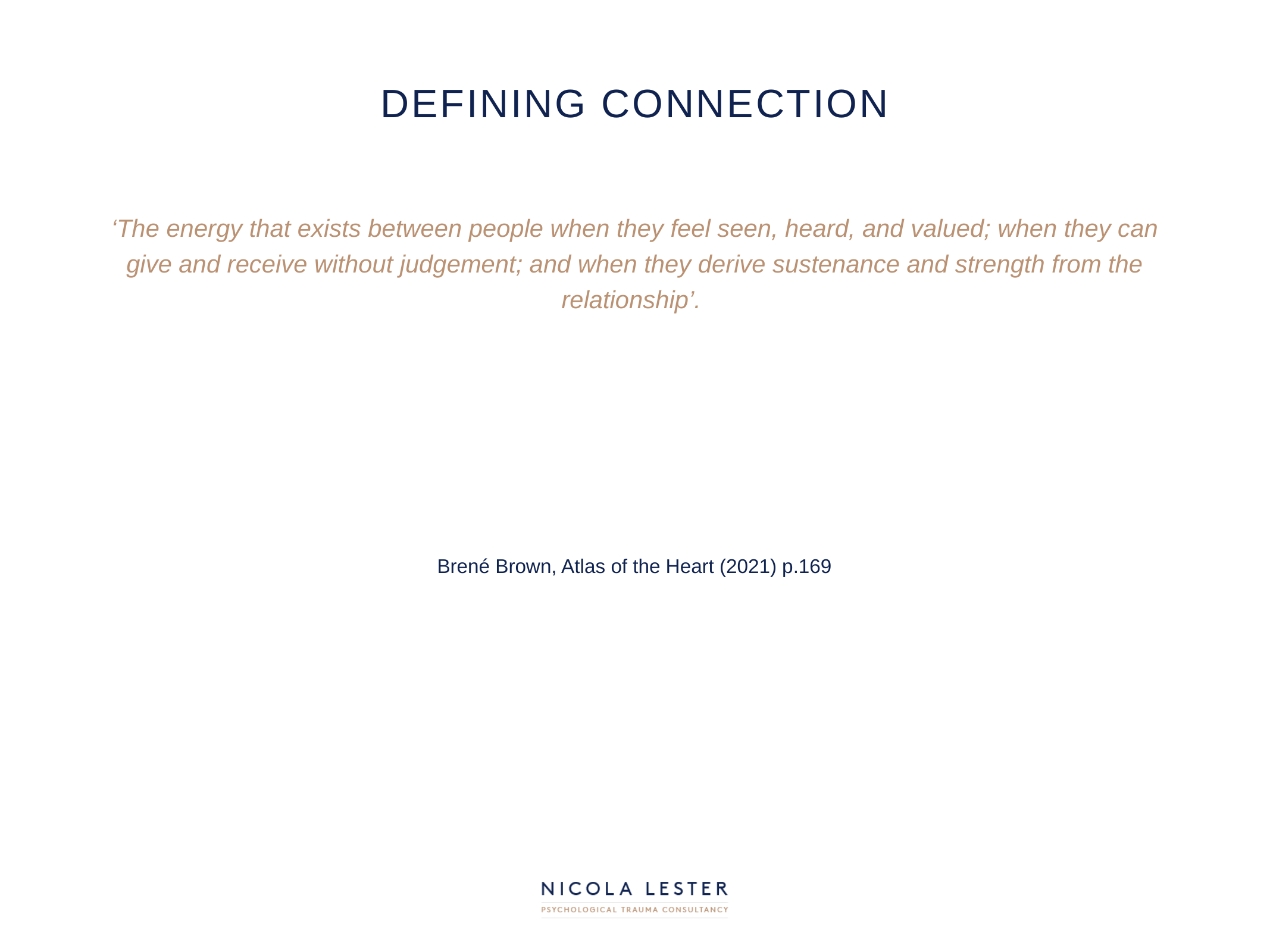

# Defining connection

‘The energy that exists between people when they feel seen, heard, and valued; when they can give and receive without judgement; and when they derive sustenance and strength from the relationship’.

Brené Brown, Atlas of the Heart (2021) p.169